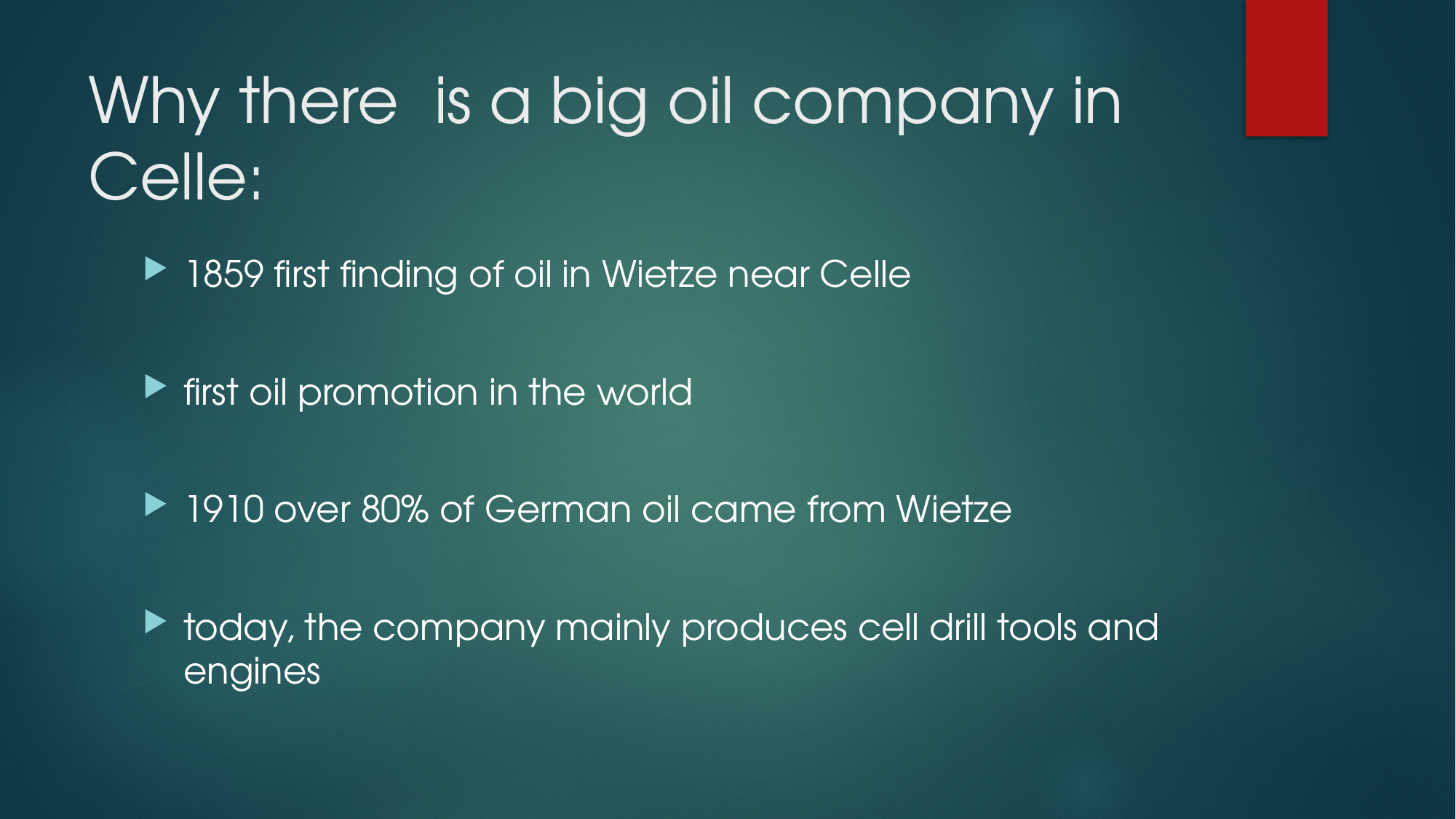

# Why there  is a big oil company in Celle:
1859 first finding of oil in Wietze near Celle

first oil promotion in the world

1910 over 80% of German oil came from Wietze

today, the company mainly produces cell drill tools and engines